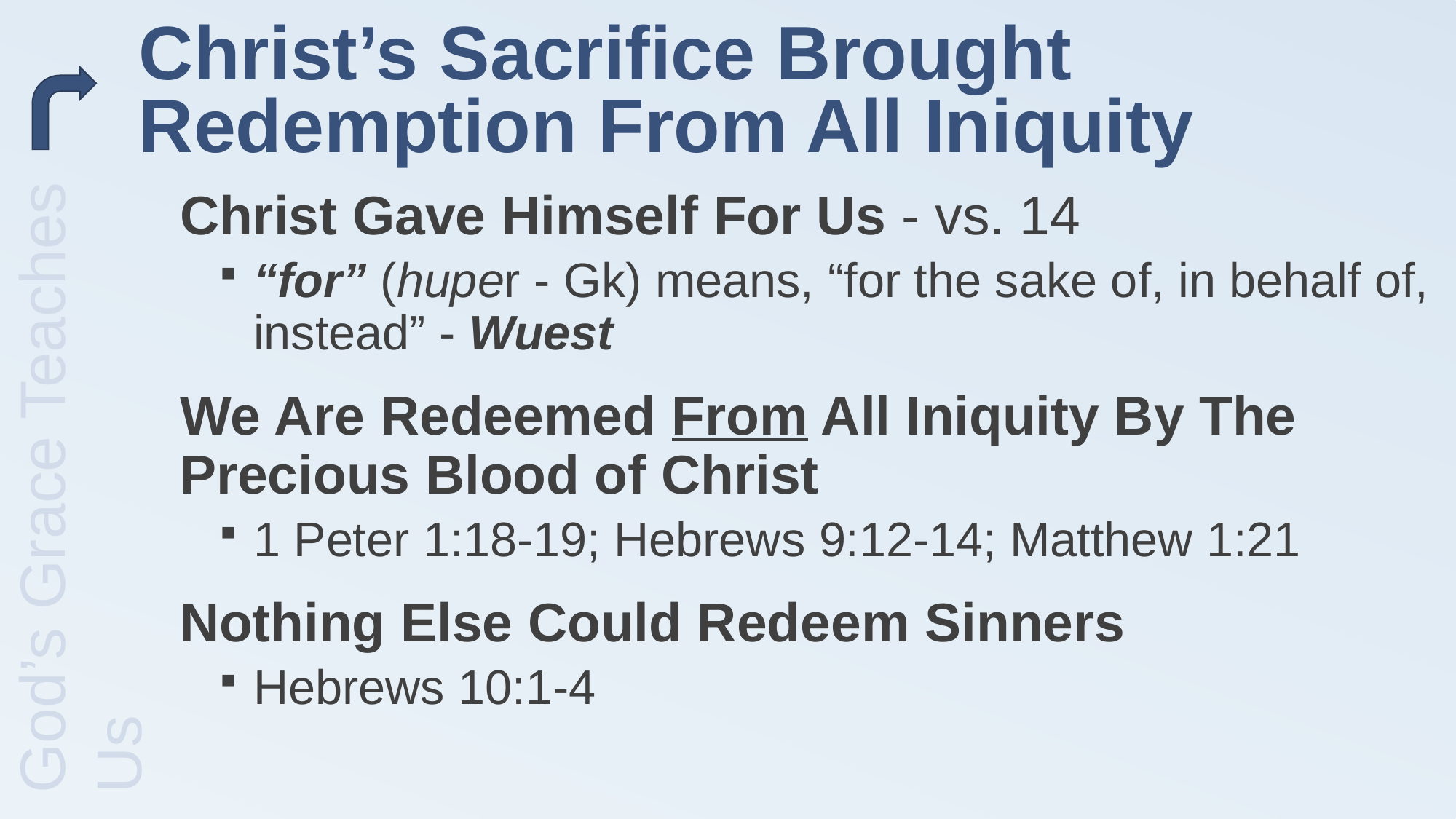

Christ’s Sacrifice Brought Redemption From All Iniquity

Christ Gave Himself For Us - vs. 14
“for” (huper - Gk) means, “for the sake of, in behalf of, instead” - Wuest
We Are Redeemed From All Iniquity By The Precious Blood of Christ
1 Peter 1:18-19; Hebrews 9:12-14; Matthew 1:21
Nothing Else Could Redeem Sinners
Hebrews 10:1-4
God’s Grace Teaches Us